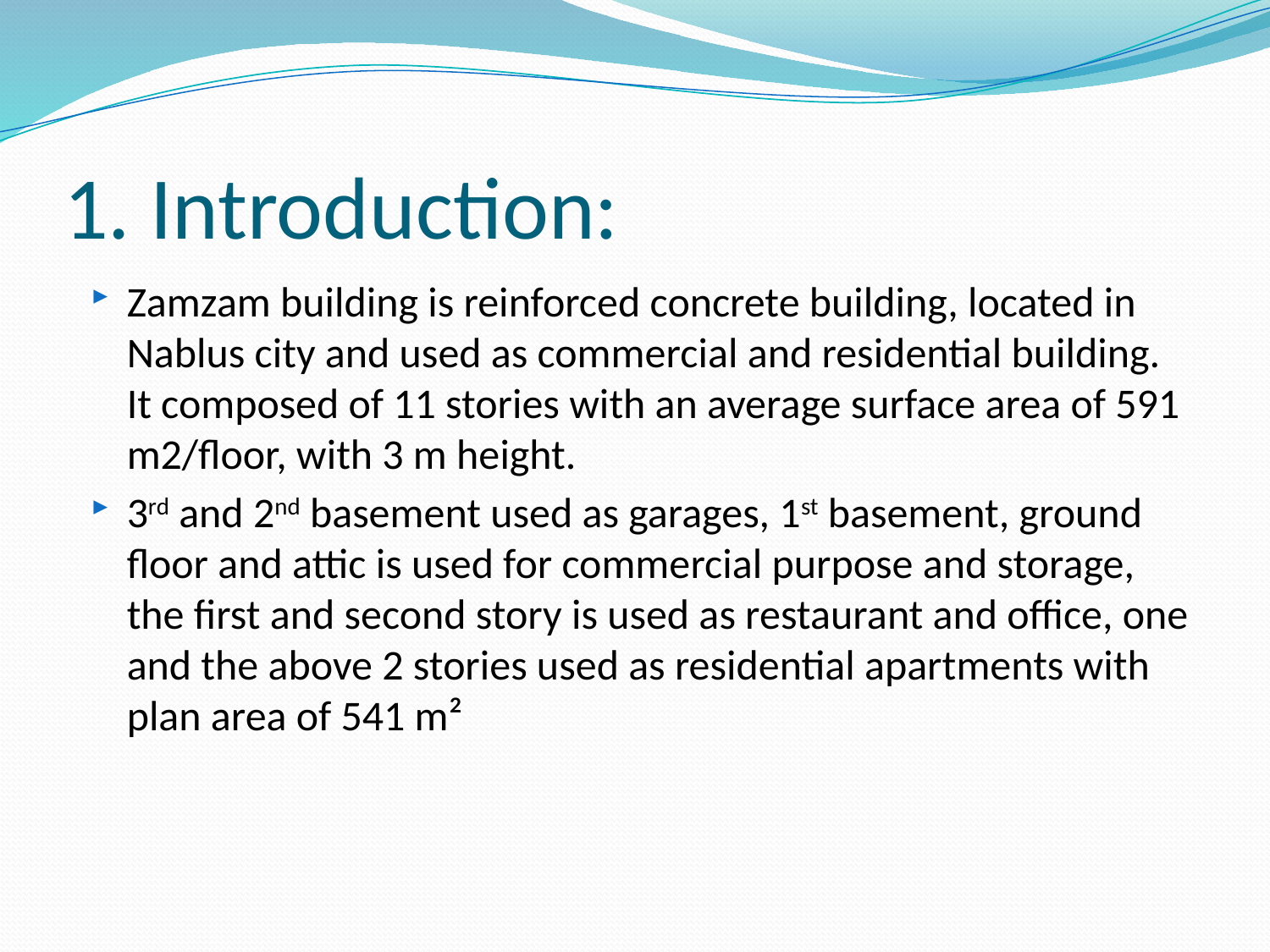

# 1. Introduction:
Zamzam building is reinforced concrete building, located in Nablus city and used as commercial and residential building. It composed of 11 stories with an average surface area of 591 m2/floor, with 3 m height.
3rd and 2nd basement used as garages, 1st basement, ground floor and attic is used for commercial purpose and storage, the first and second story is used as restaurant and office, one and the above 2 stories used as residential apartments with plan area of 541 m²